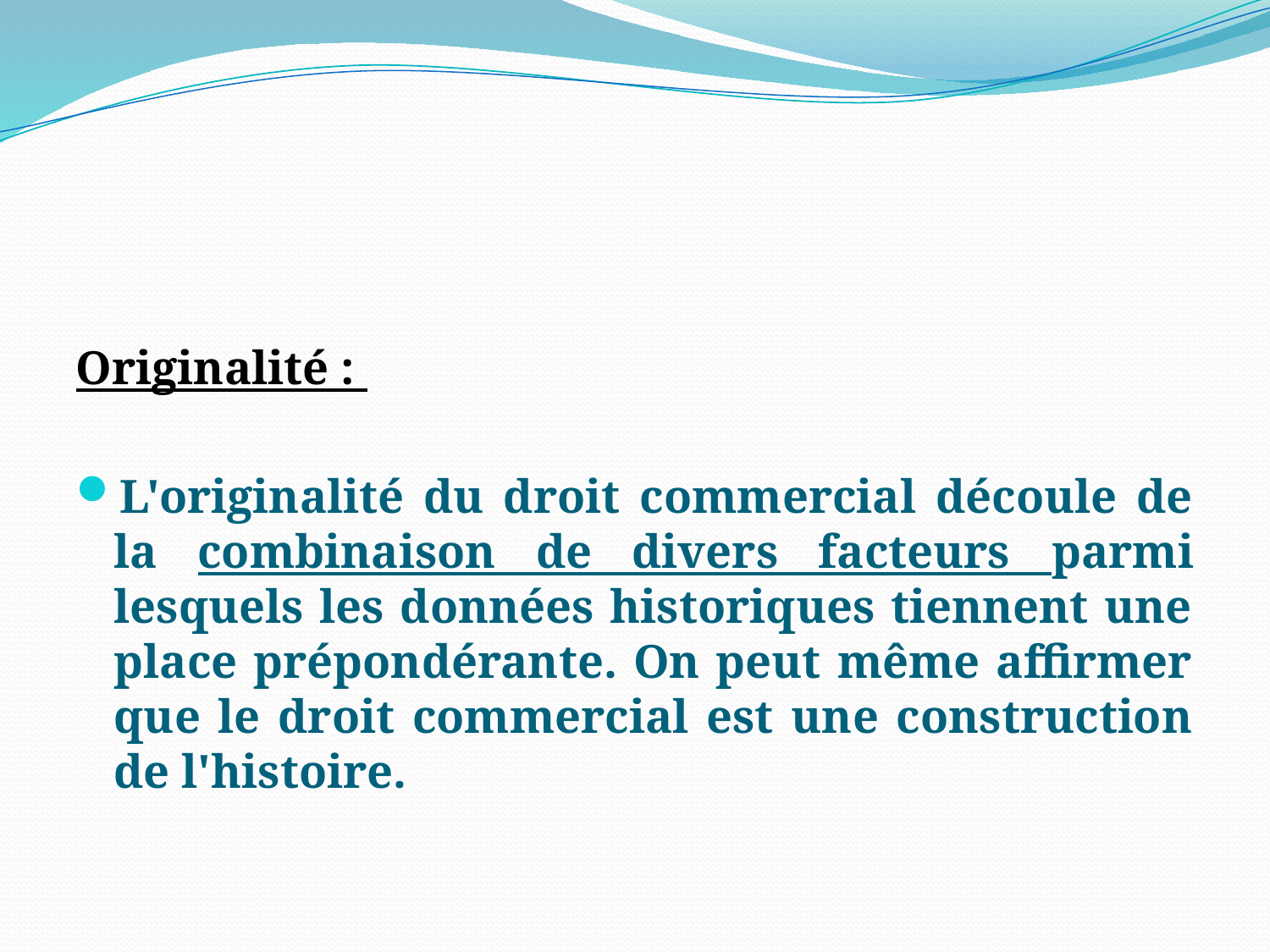

#

Originalité :

L'originalité du droit commercial découle de la combinaison de divers facteurs parmi lesquels les données historiques tiennent une place prépondérante. On peut même affirmer que le droit commercial est une construction de l'histoire.